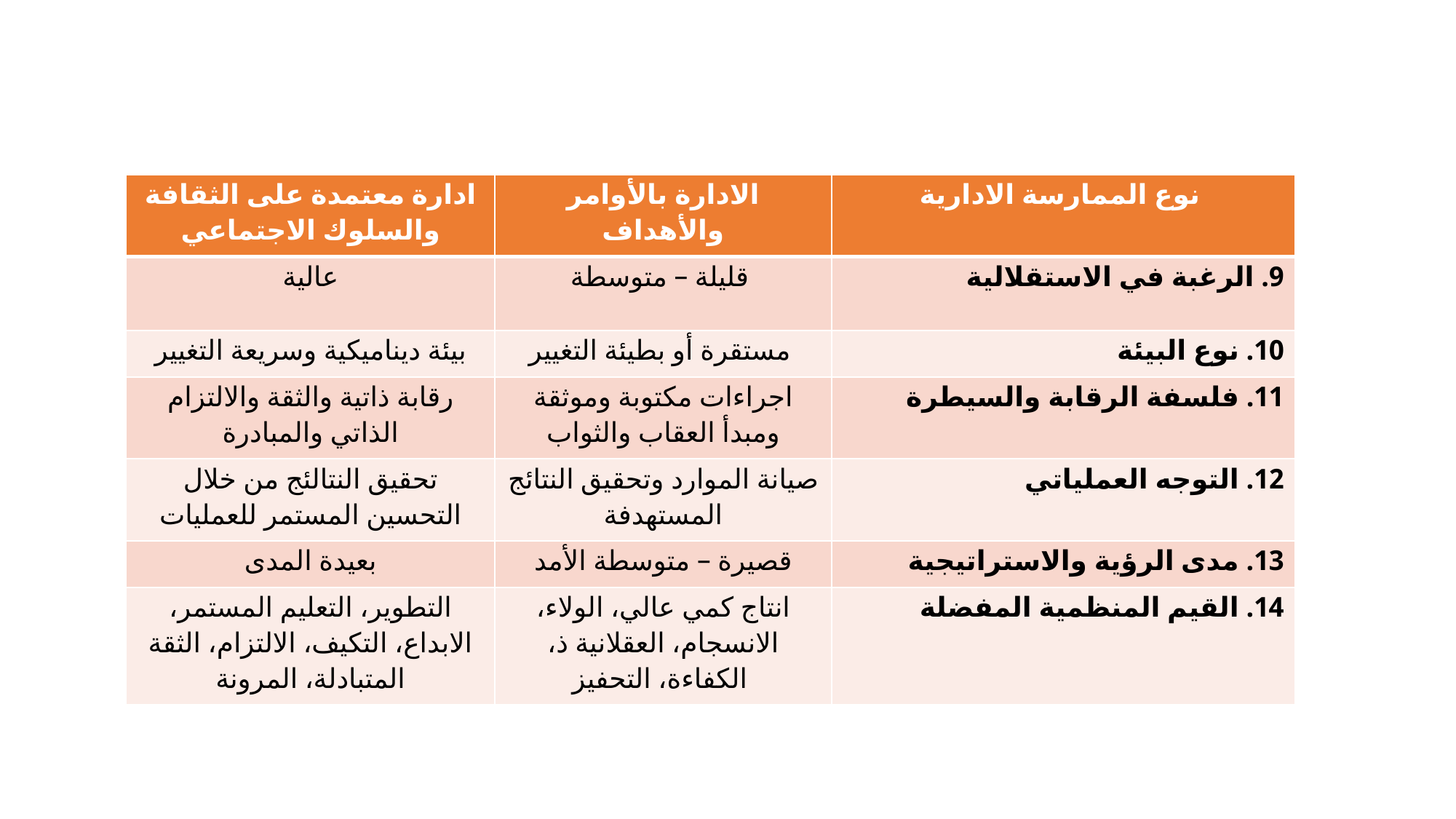

| ادارة معتمدة على الثقافة والسلوك الاجتماعي | الادارة بالأوامر والأهداف | نوع الممارسة الادارية |
| --- | --- | --- |
| عالية | قليلة – متوسطة | 9. الرغبة في الاستقلالية |
| بيئة ديناميكية وسريعة التغيير | مستقرة أو بطيئة التغيير | 10. نوع البيئة |
| رقابة ذاتية والثقة والالتزام الذاتي والمبادرة | اجراءات مكتوبة وموثقة ومبدأ العقاب والثواب | 11. فلسفة الرقابة والسيطرة |
| تحقيق النتالئج من خلال التحسين المستمر للعمليات | صيانة الموارد وتحقيق النتائج المستهدفة | 12. التوجه العملياتي |
| بعيدة المدى | قصيرة – متوسطة الأمد | 13. مدى الرؤية والاستراتيجية |
| التطوير، التعليم المستمر، الابداع، التكيف، الالتزام، الثقة المتبادلة، المرونة | انتاج كمي عالي، الولاء، الانسجام، العقلانية ذ، الكفاءة، التحفيز | 14. القيم المنظمية المفضلة |